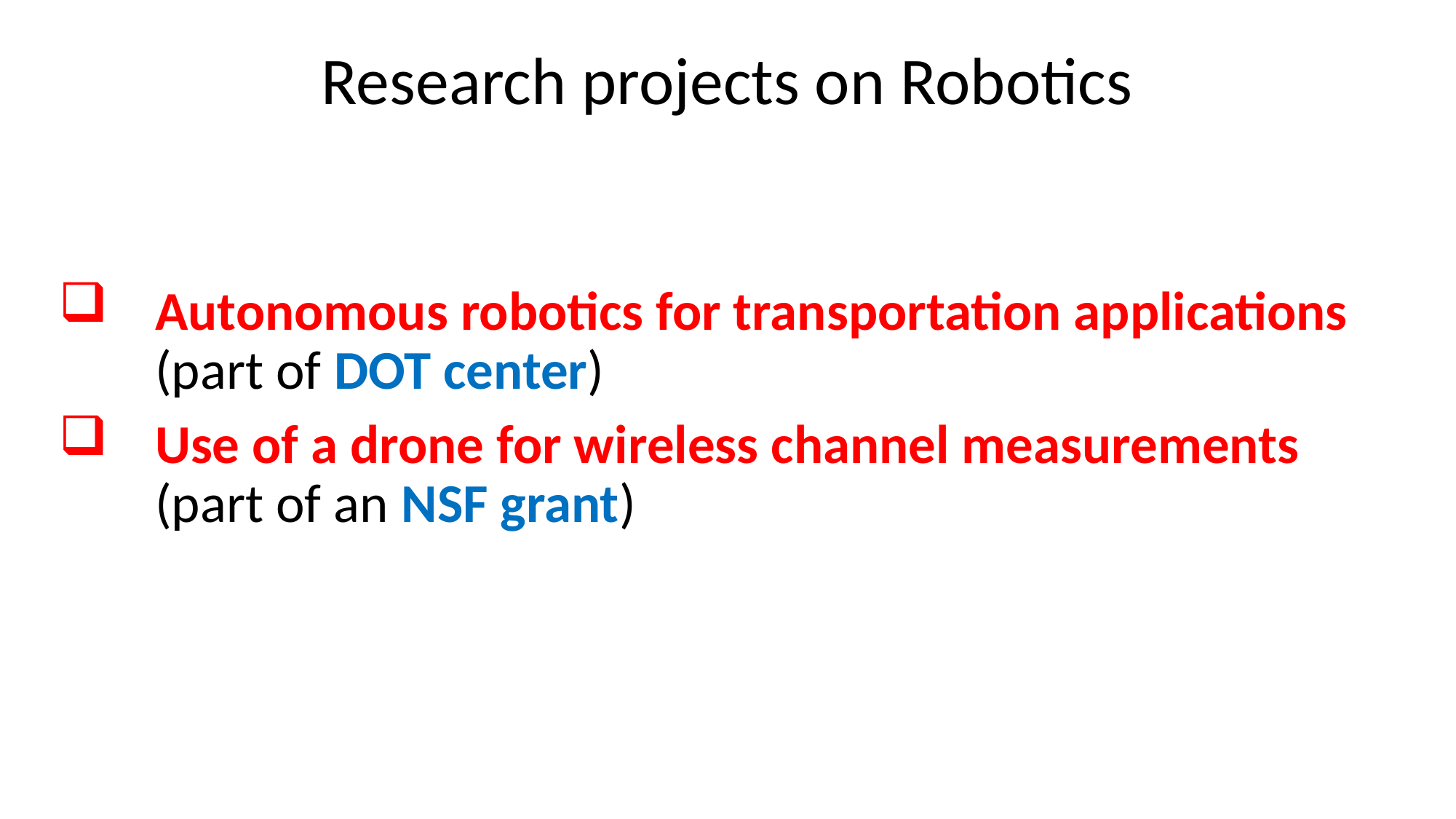

# Research projects on Robotics
Autonomous robotics for transportation applications (part of DOT center)
Use of a drone for wireless channel measurements (part of an NSF grant)